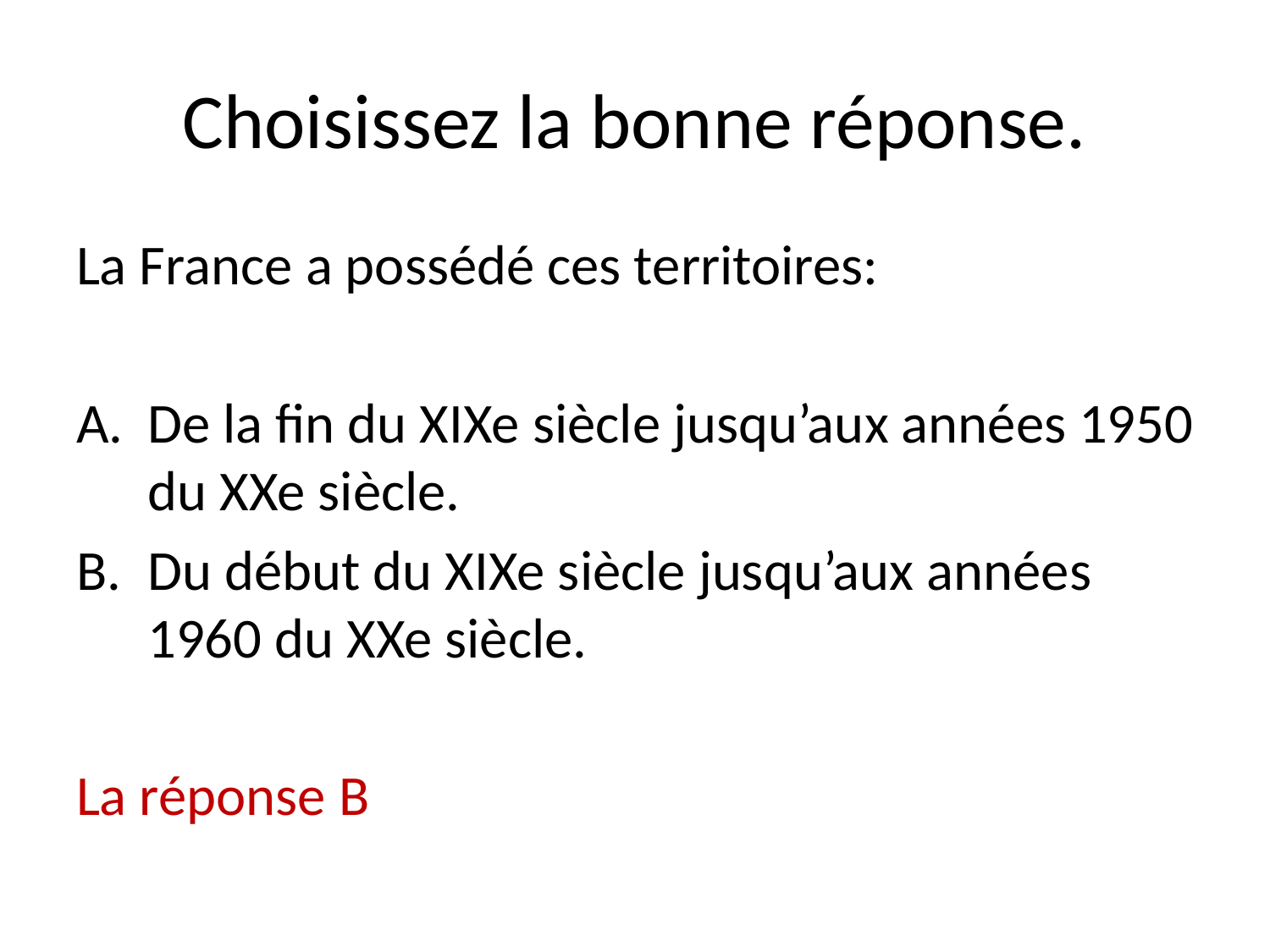

# Choisissez la bonne réponse.
La France a possédé ces territoires:

De la fin du XIXe siècle jusqu’aux années 1950 du XXe siècle.
Du début du XIXe siècle jusqu’aux années 1960 du XXe siècle.

La réponse B